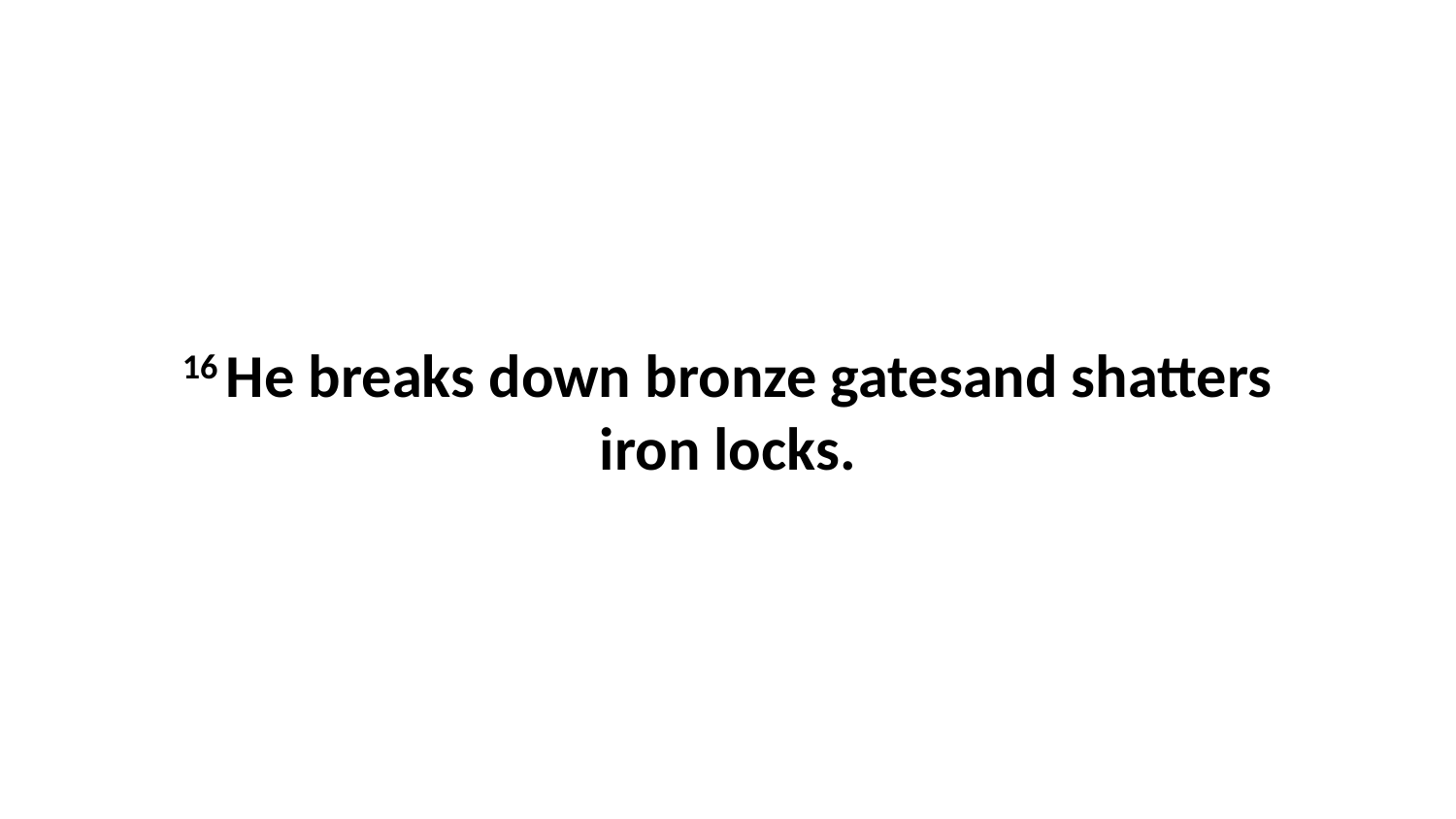

16 He breaks down bronze gatesand shatters iron locks.